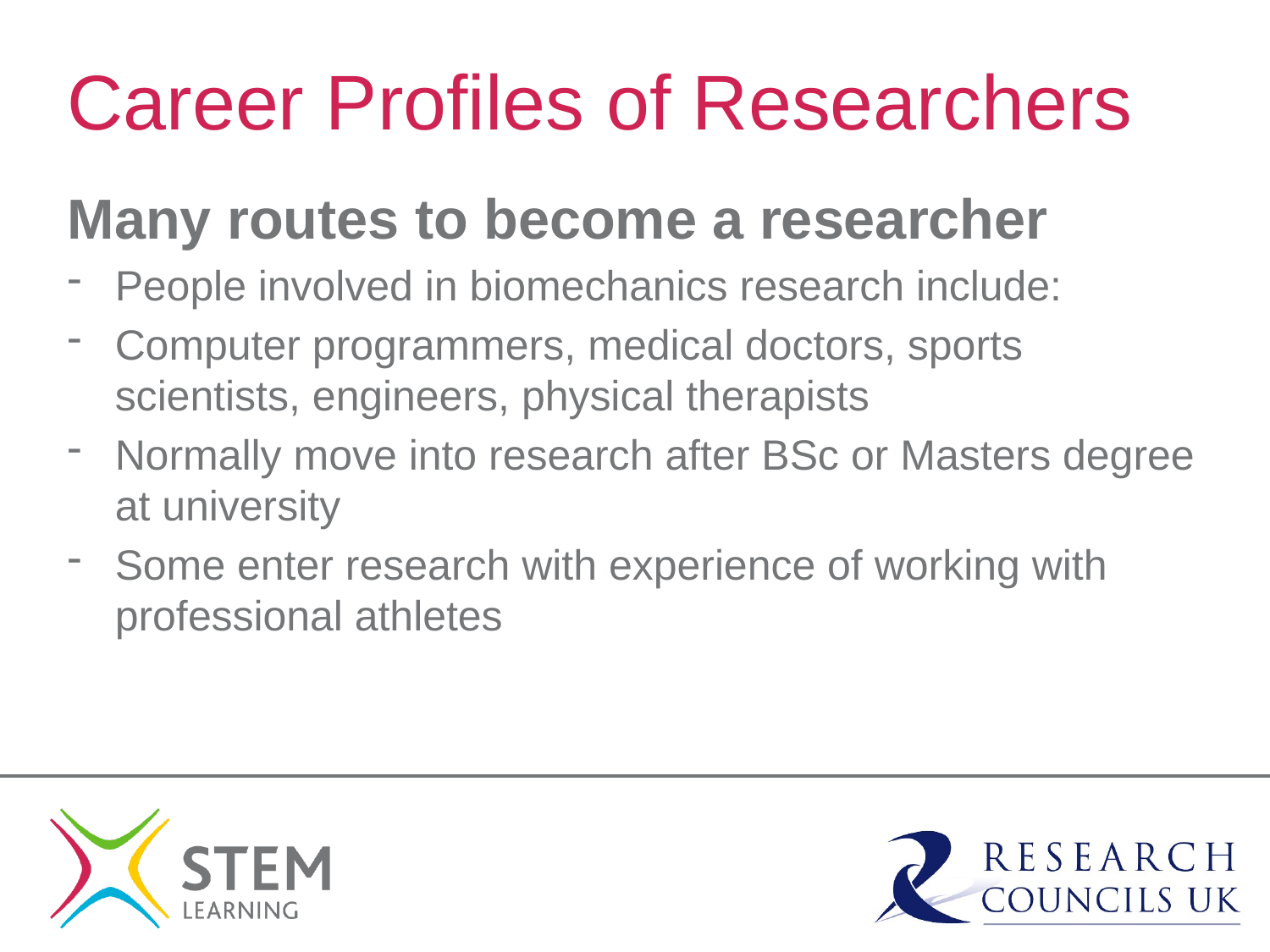

# Career Profiles of Researchers
Many routes to become a researcher
People involved in biomechanics research include:
Computer programmers, medical doctors, sports scientists, engineers, physical therapists
Normally move into research after BSc or Masters degree at university
Some enter research with experience of working with professional athletes